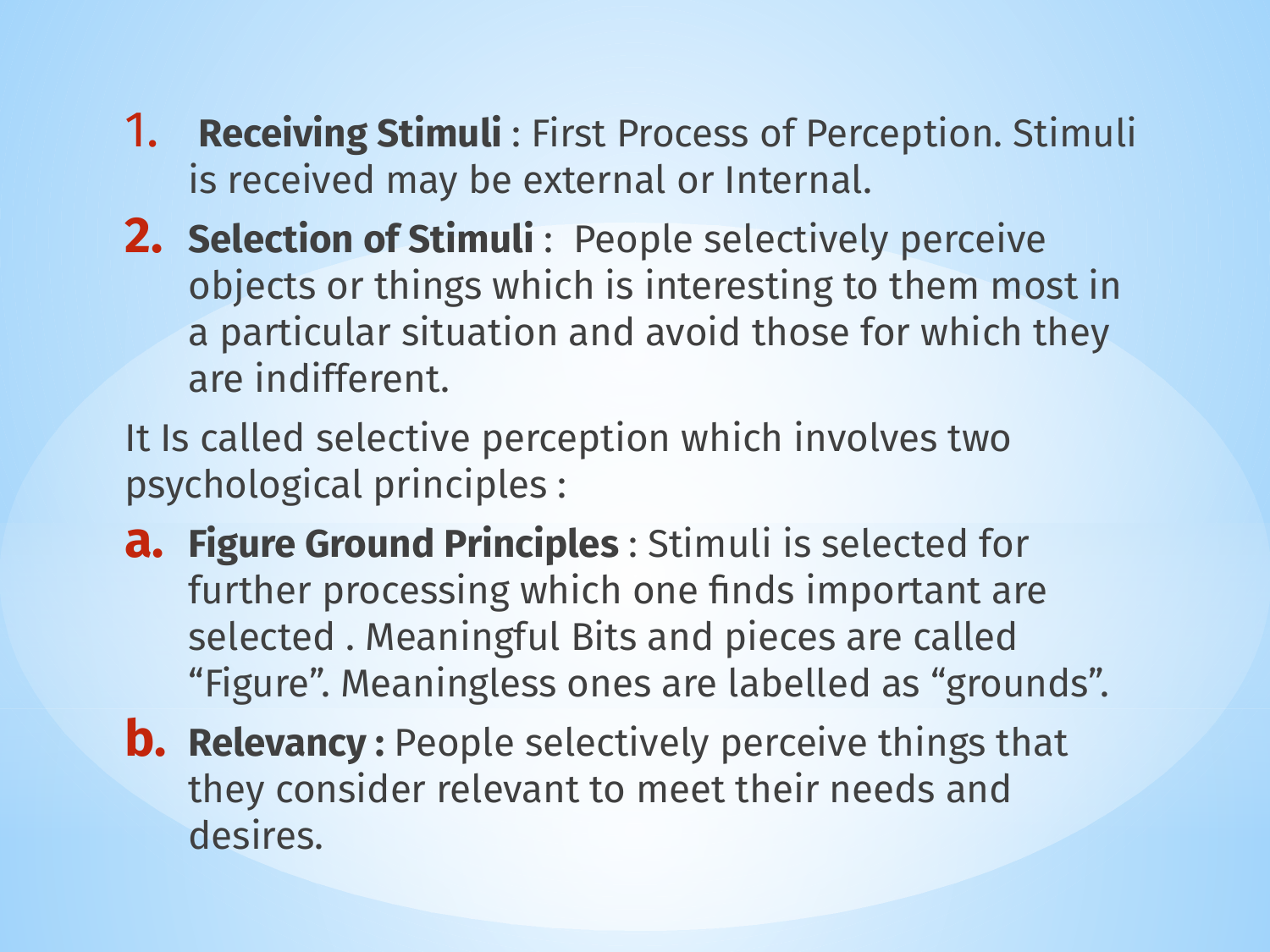

Receiving Stimuli : First Process of Perception. Stimuli is received may be external or Internal.
Selection of Stimuli :  People selectively perceive objects or things which is interesting to them most in a particular situation and avoid those for which they are indifferent.
It Is called selective perception which involves two psychological principles :
Figure Ground Principles : Stimuli is selected for further processing which one finds important are selected . Meaningful Bits and pieces are called “Figure”. Meaningless ones are labelled as “grounds”.
Relevancy : People selectively perceive things that they consider relevant to meet their needs and desires.